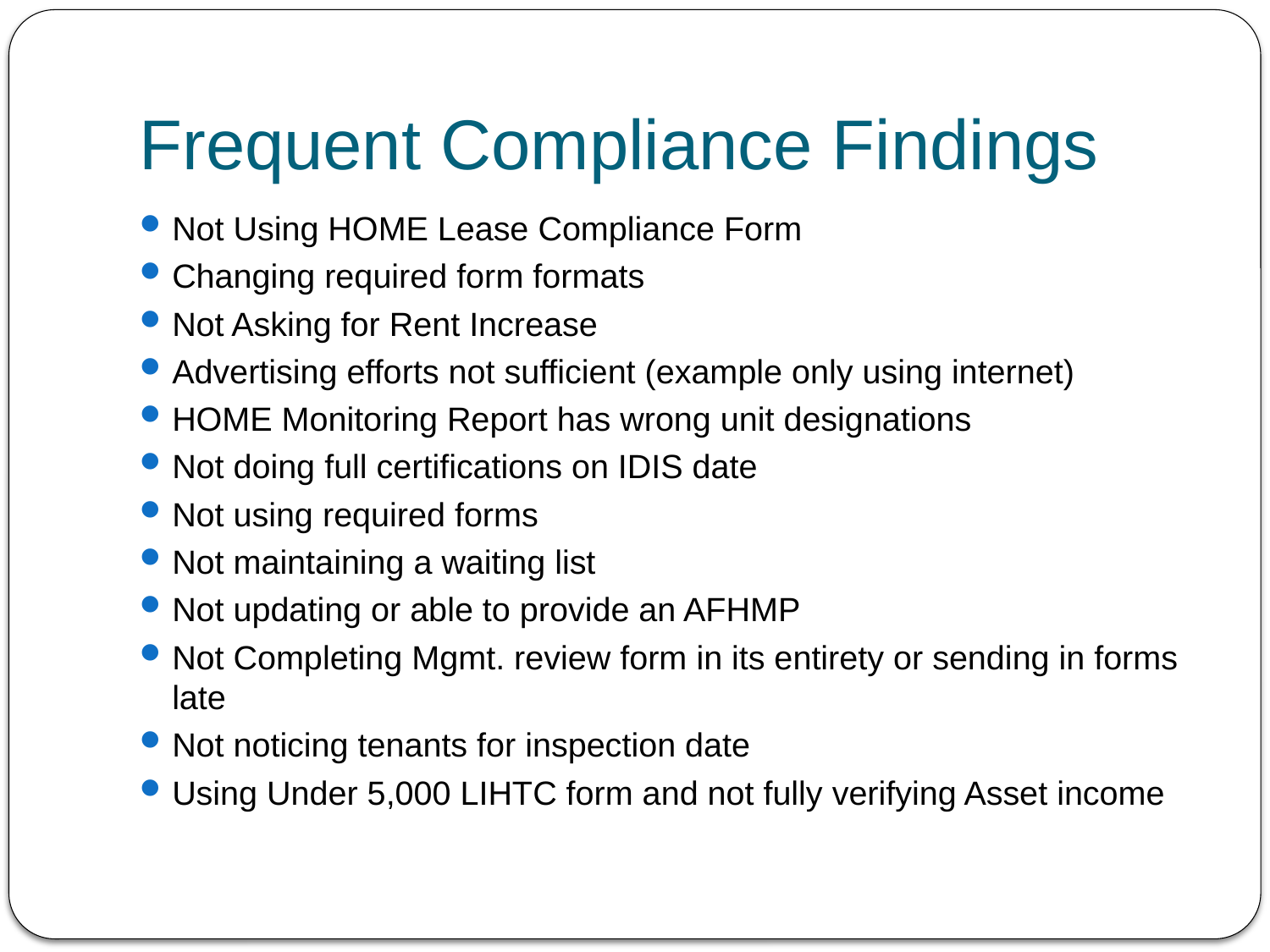

# Frequent Compliance Findings
Not Using HOME Lease Compliance Form
Changing required form formats
Not Asking for Rent Increase
Advertising efforts not sufficient (example only using internet)
HOME Monitoring Report has wrong unit designations
Not doing full certifications on IDIS date
Not using required forms
Not maintaining a waiting list
Not updating or able to provide an AFHMP
Not Completing Mgmt. review form in its entirety or sending in forms late
Not noticing tenants for inspection date
Using Under 5,000 LIHTC form and not fully verifying Asset income